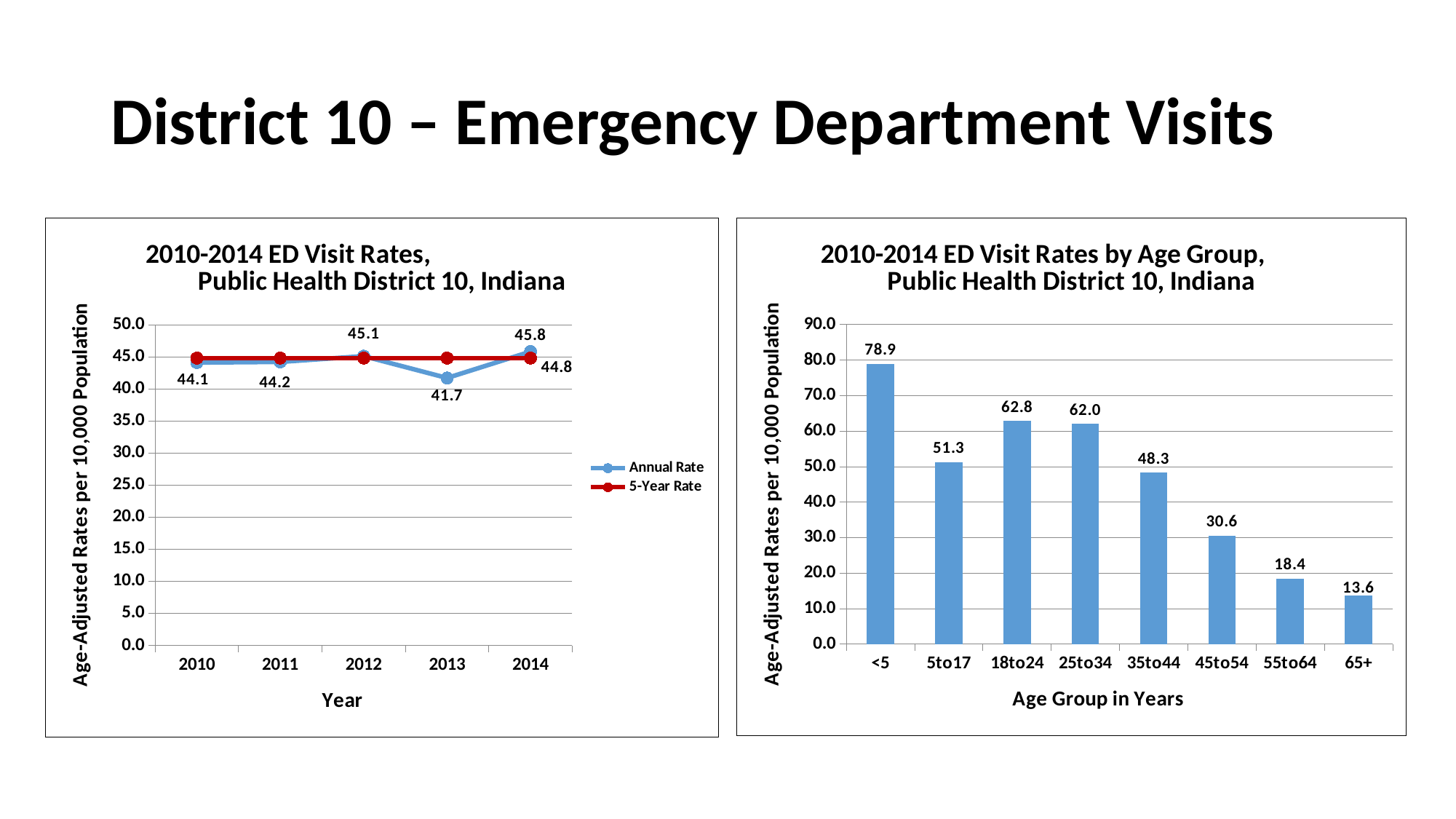

# District 10 – Emergency Department Visits

### Chart: 2010-2014 ED Visit Rates,                                  Public Health District 10, Indiana

| Category | Annual Rate | 5-Year Rate |
|---|---|---|
| 2010 | 44.1 | 44.8 |
| 2011 | 44.2 | 44.8 |
| 2012 | 45.1 | 44.8 |
| 2013 | 41.7 | 44.8 |
| 2014 | 45.8 | 44.8 |

### Chart: 2010-2014 ED Visit Rates by Age Group,           Public Health District 10, Indiana

| Category | AARate |
|---|---|
| <5 | 78.93973554086801 |
| 5to17 | 51.271902026302115 |
| 18to24 | 62.82785182777431 |
| 25to34 | 61.99970585125409 |
| 35to44 | 48.26697225342396 |
| 45to54 | 30.572606298672625 |
| 55to64 | 18.392300267078827 |
| 65+ | 13.62250537050772 |